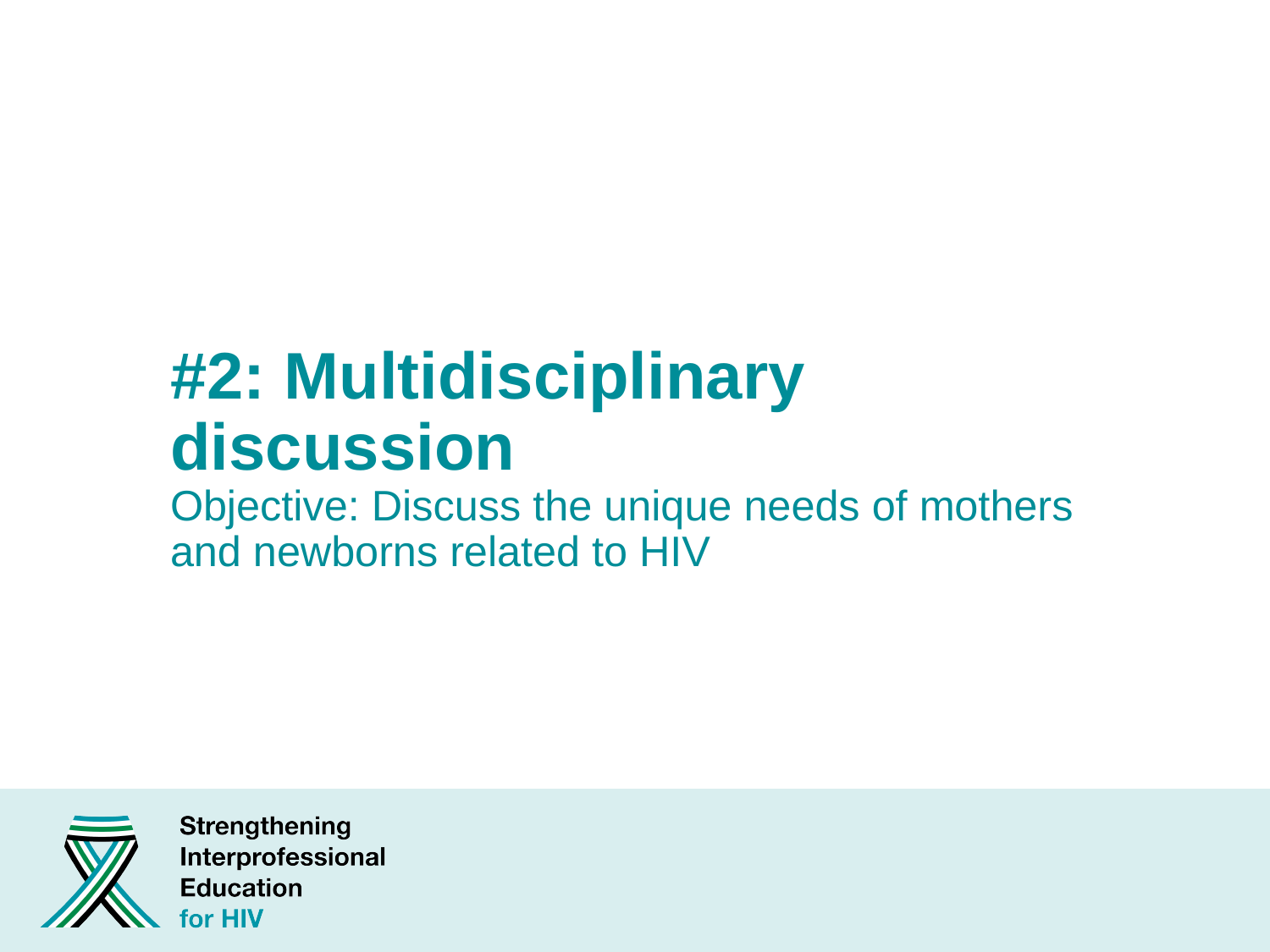

# #2: Multidisciplinary discussion Objective: Discuss the unique needs of mothers and newborns related to HIV